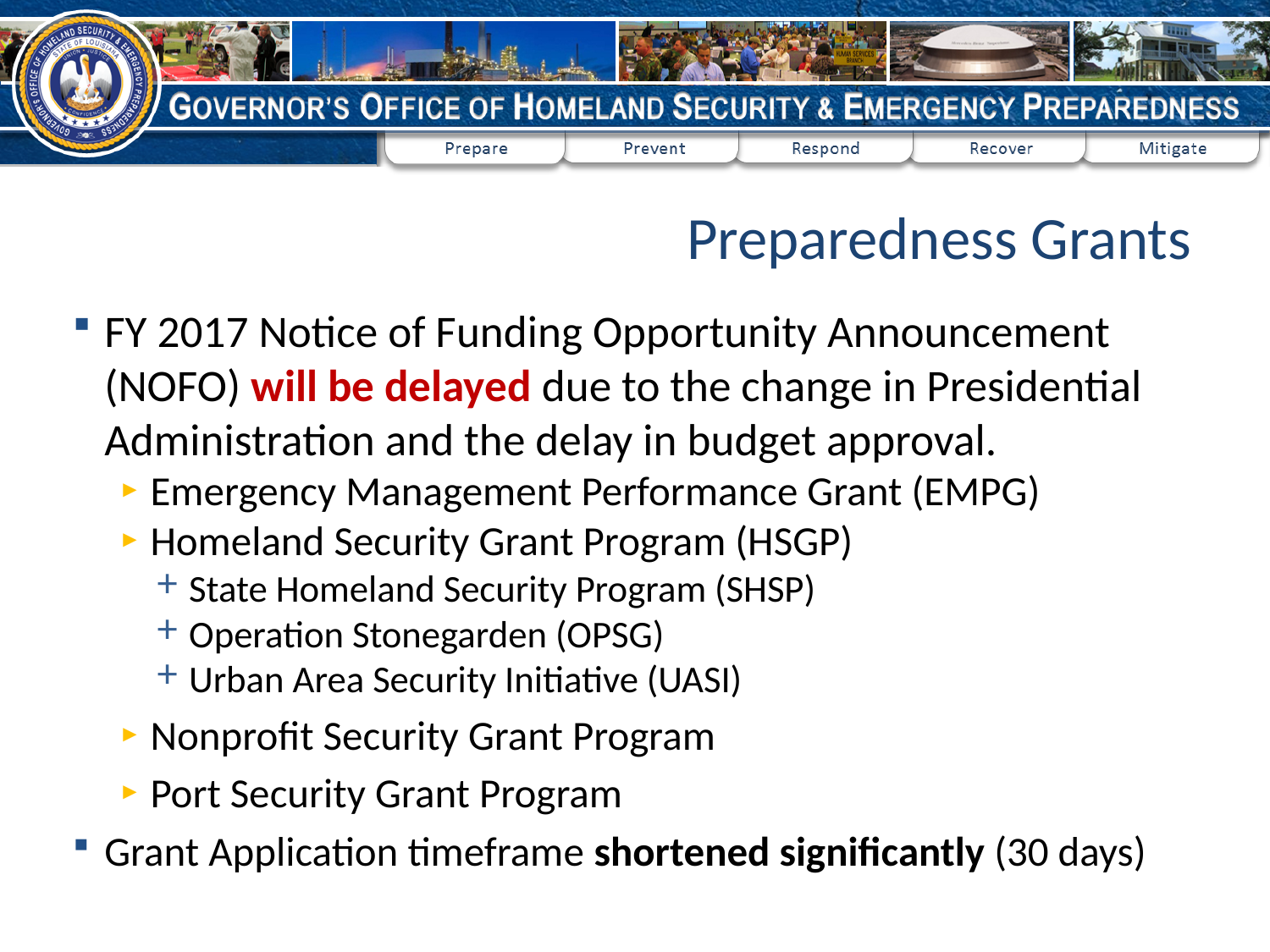

# Preparedness Grants
FY 2017 Notice of Funding Opportunity Announcement (NOFO) will be delayed due to the change in Presidential Administration and the delay in budget approval.
Emergency Management Performance Grant (EMPG)
Homeland Security Grant Program (HSGP)
State Homeland Security Program (SHSP)
Operation Stonegarden (OPSG)
Urban Area Security Initiative (UASI)
Nonprofit Security Grant Program
Port Security Grant Program
Grant Application timeframe shortened significantly (30 days)